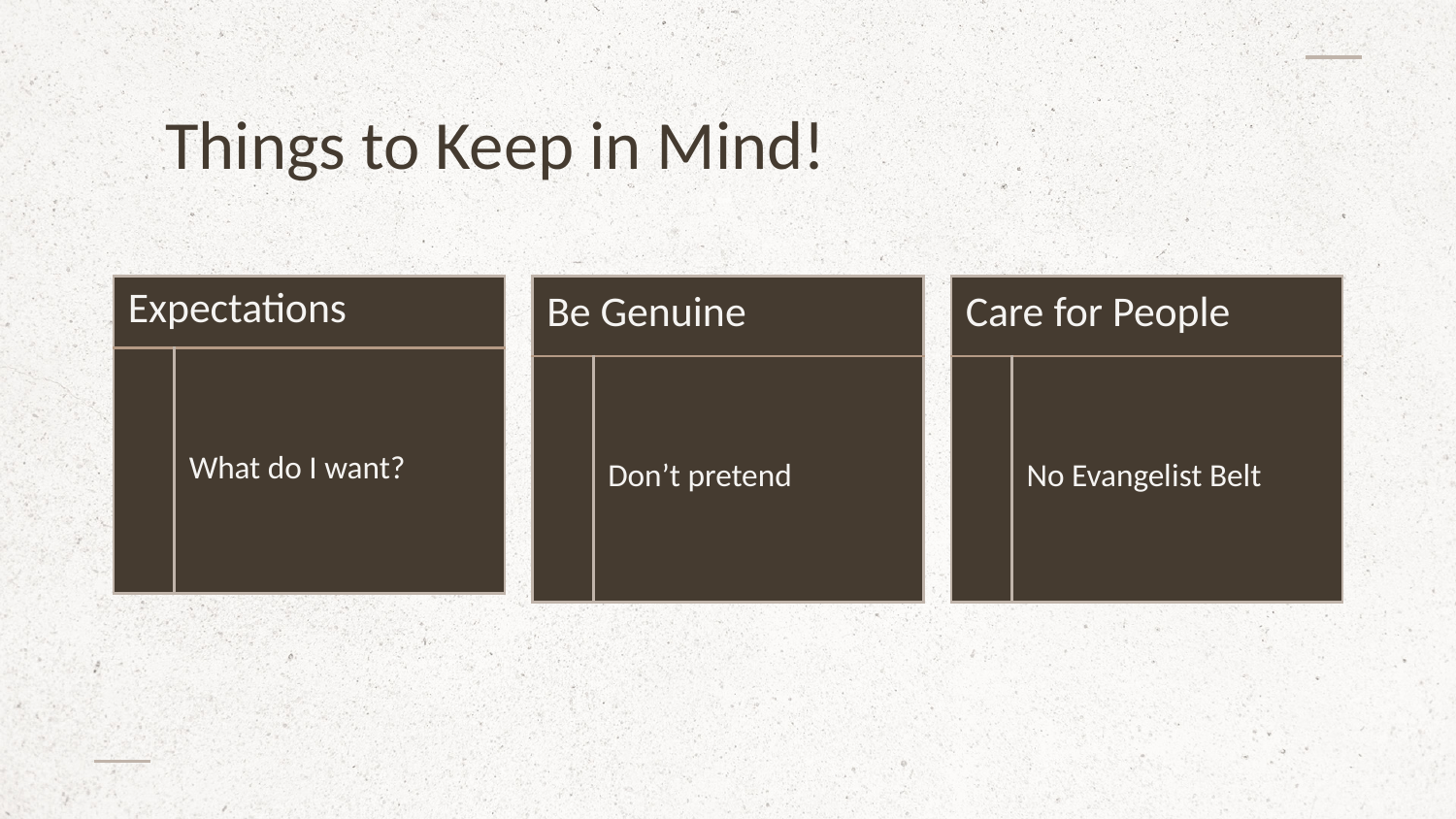

# Things to Keep in Mind!
| Expectations |  |
| --- | --- |
|  | What do I want? |
| Be Genuine |  |
| --- | --- |
|  | Don’t pretend |
| Care for People |  |
| --- | --- |
|  | No Evangelist Belt |